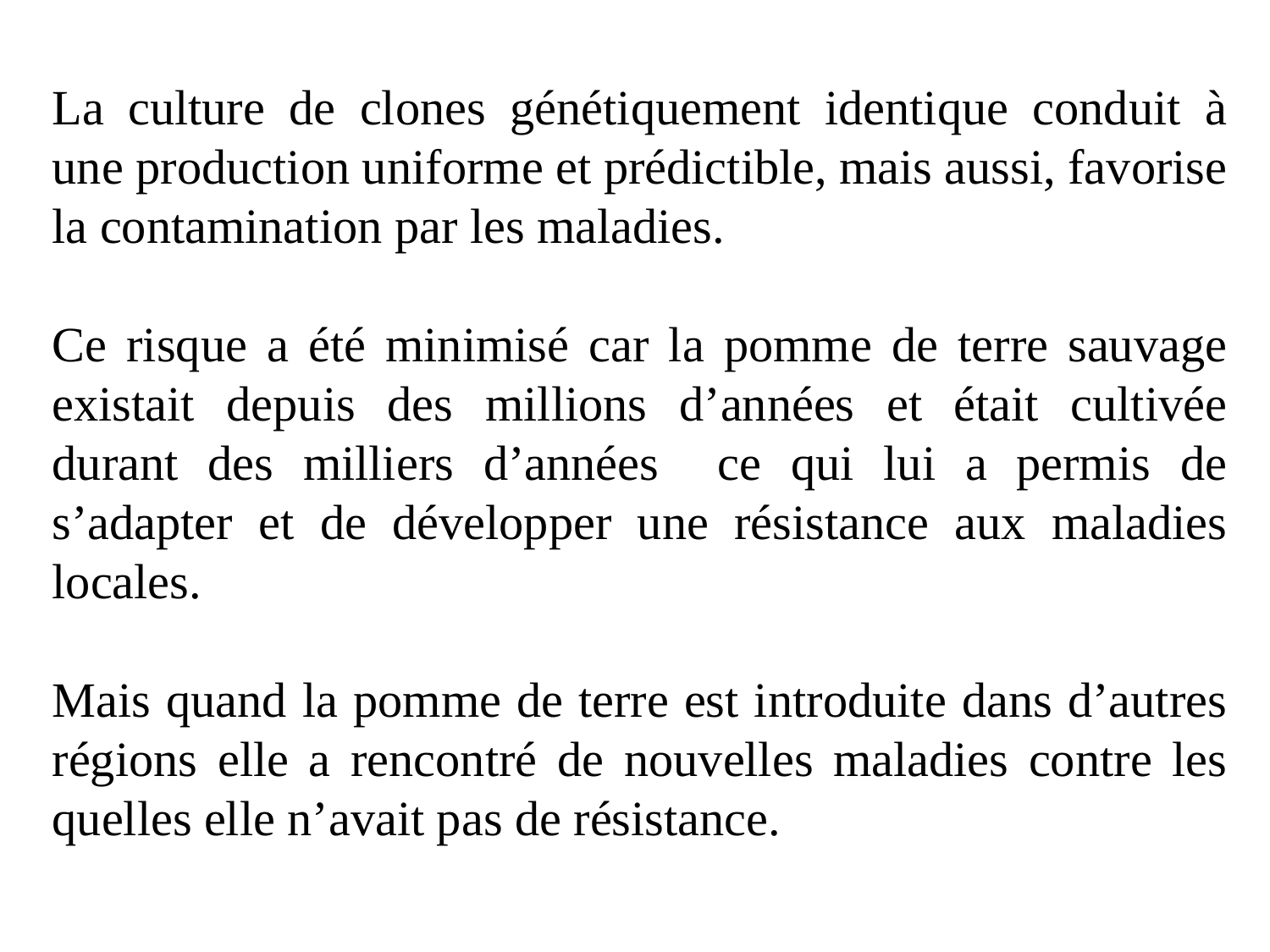

La culture de clones génétiquement identique conduit à une production uniforme et prédictible, mais aussi, favorise la contamination par les maladies.

Ce risque a été minimisé car la pomme de terre sauvage existait depuis des millions d’années et était cultivée durant des milliers d’années  ce qui lui a permis de s’adapter et de développer une résistance aux maladies locales.

Mais quand la pomme de terre est introduite dans d’autres régions elle a rencontré de nouvelles maladies contre les quelles elle n’avait pas de résistance.